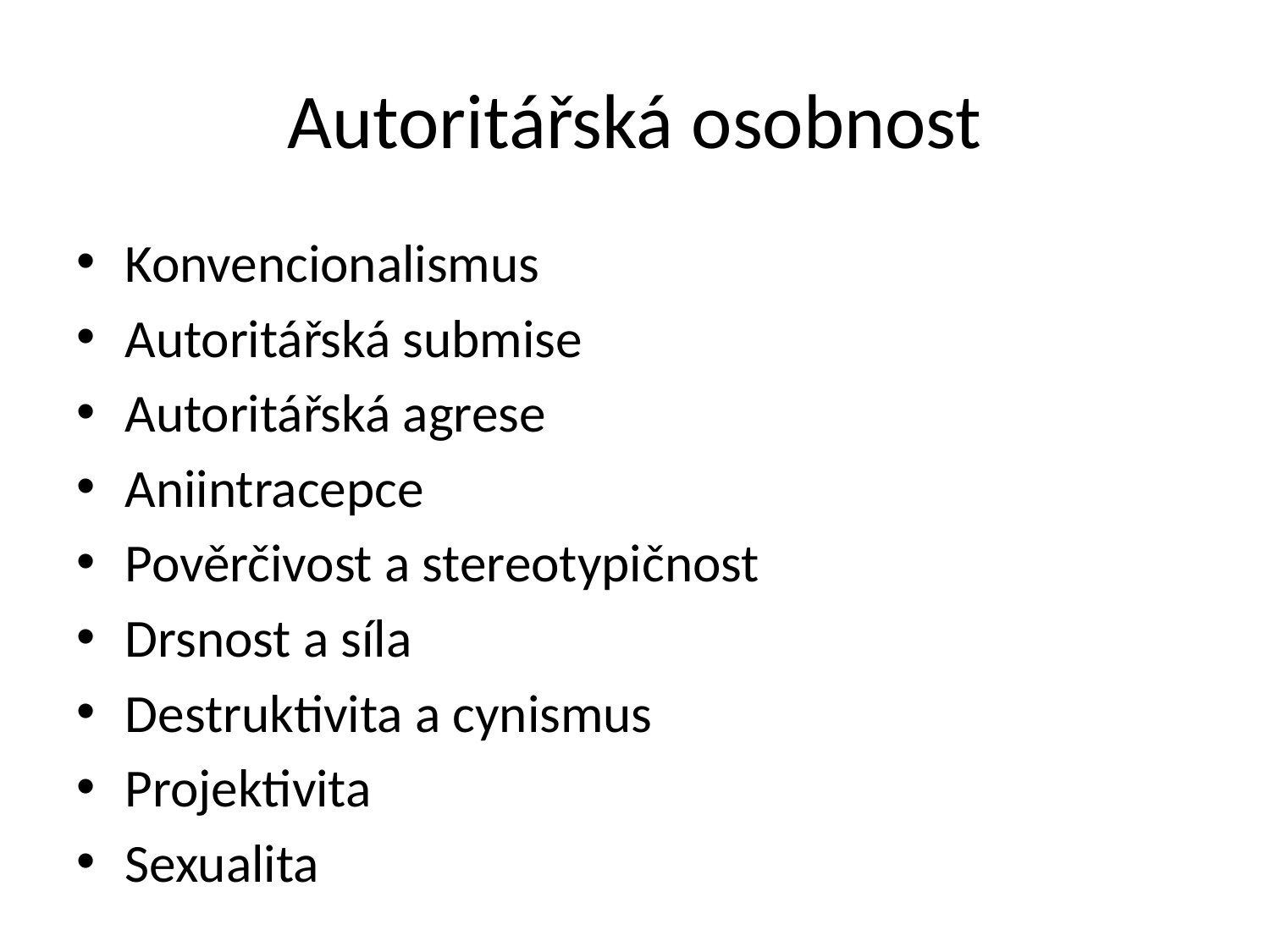

# Autoritářská osobnost
Konvencionalismus
Autoritářská submise
Autoritářská agrese
Aniintracepce
Pověrčivost a stereotypičnost
Drsnost a síla
Destruktivita a cynismus
Projektivita
Sexualita